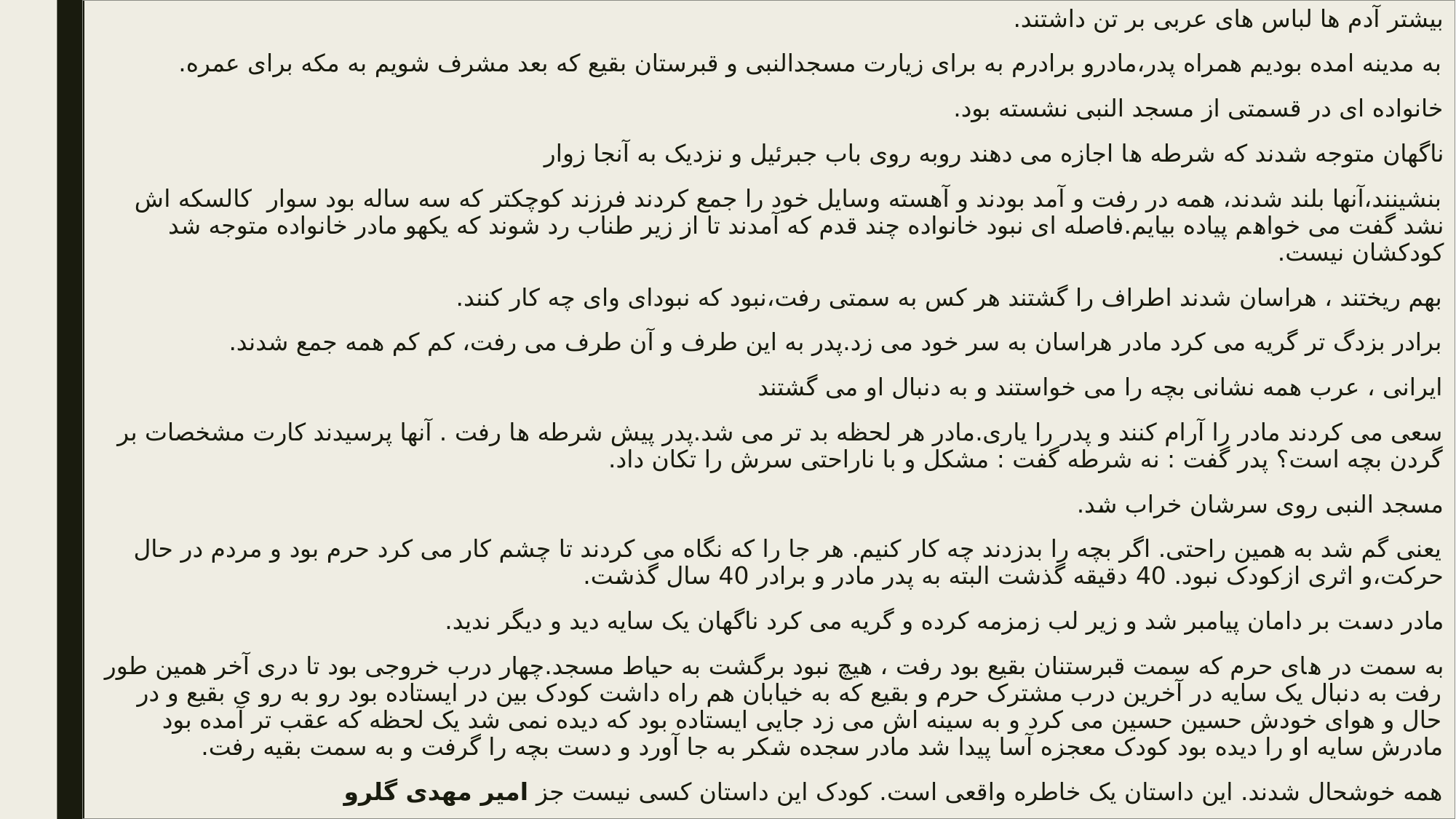

بیشتر آدم ها لباس های عربی بر تن داشتند.
به مدینه امده بودیم همراه پدر،مادرو برادرم به برای زیارت مسجدالنبی و قبرستان بقیع که بعد مشرف شویم به مکه برای عمره.
خانواده ای در قسمتی از مسجد النبی نشسته بود.
ناگهان متوجه شدند که شرطه ها اجازه می دهند روبه روی باب جبرئیل و نزدیک به آنجا زوار
بنشینند،آنها بلند شدند، همه در رفت و آمد بودند و آهسته وسایل خود را جمع کردند فرزند کوچکتر که سه ساله بود سوار  کالسکه اش نشد گفت می خواهم پیاده بیایم.فاصله ای نبود خانواده چند قدم که آمدند تا از زیر طناب رد شوند که یکهو مادر خانواده متوجه شد کودکشان نیست.
بهم ریختند ، هراسان شدند اطراف را گشتند هر کس به سمتی رفت،نبود که نبودای وای چه کار کنند.
برادر بزدگ تر گریه می کرد مادر هراسان به سر خود می زد.پدر به این طرف و آن طرف می رفت، کم کم همه جمع شدند.
ایرانی ، عرب همه نشانی بچه را می خواستند و به دنبال او می گشتند
سعی می کردند مادر را آرام کنند و پدر را یاری.مادر هر لحظه بد تر می شد.پدر پیش شرطه ها رفت . آنها پرسیدند کارت مشخصات بر گردن بچه است؟ پدر گفت : نه شرطه گفت : مشکل و با ناراحتی سرش را تکان داد.
مسجد النبی روی سرشان خراب شد.
یعنی گم شد به همین راحتی. اگر بچه را بدزدند چه کار کنیم. هر جا را که نگاه می کردند تا چشم کار می کرد حرم بود و مردم در حال حرکت،و اثری ازکودک نبود. 40 دقیقه گذشت البته به پدر مادر و برادر 40 سال گذشت.
مادر دست بر دامان پیامبر شد و زیر لب زمزمه کرده و گریه می کرد ناگهان یک سایه دید و دیگر ندید.
به سمت در های حرم که سمت قبرستنان بقیع بود رفت ، هیچ نبود برگشت به حیاط مسجد.چهار درب خروجی بود تا دری آخر همین طور رفت به دنبال یک سایه در آخرین درب مشترک حرم و بقیع که به خیابان هم راه داشت کودک بین در ایستاده بود رو به رو ی بقیع و در حال و هوای خودش حسین حسین می کرد و به سینه اش می زد جایی ایستاده بود که دیده نمی شد یک لحظه که عقب تر آمده بود مادرش سایه او را دیده بود کودک معجزه آسا پیدا شد مادر سجده شکر به جا آورد و دست بچه را گرفت و به سمت بقیه رفت.
همه خوشحال شدند. این داستان یک خاطره واقعی است. کودک این داستان کسی نیست جز امیر مهدی گلرو